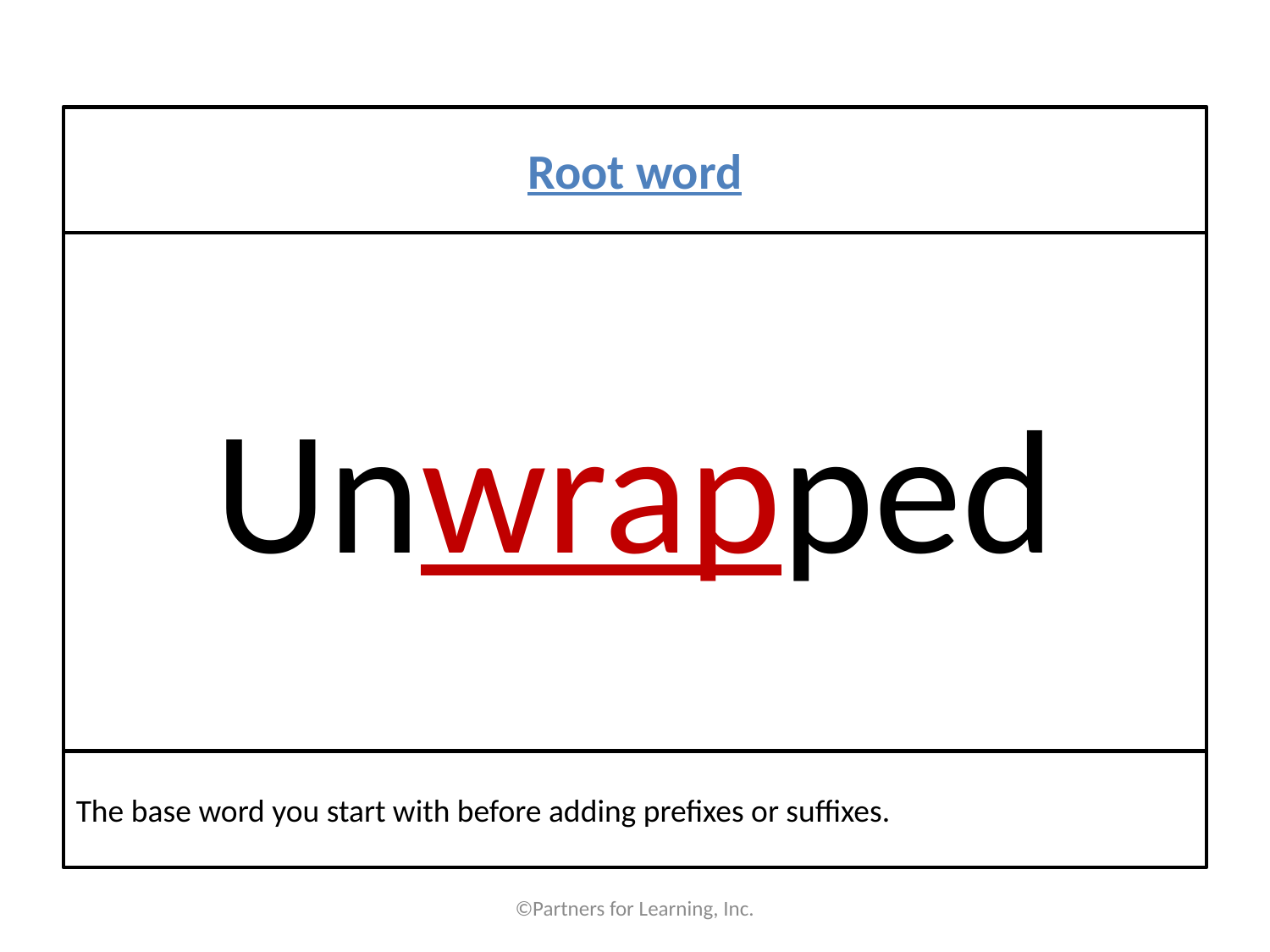

#
Root word
Unwrapped
The base word you start with before adding prefixes or suffixes.
©Partners for Learning, Inc.